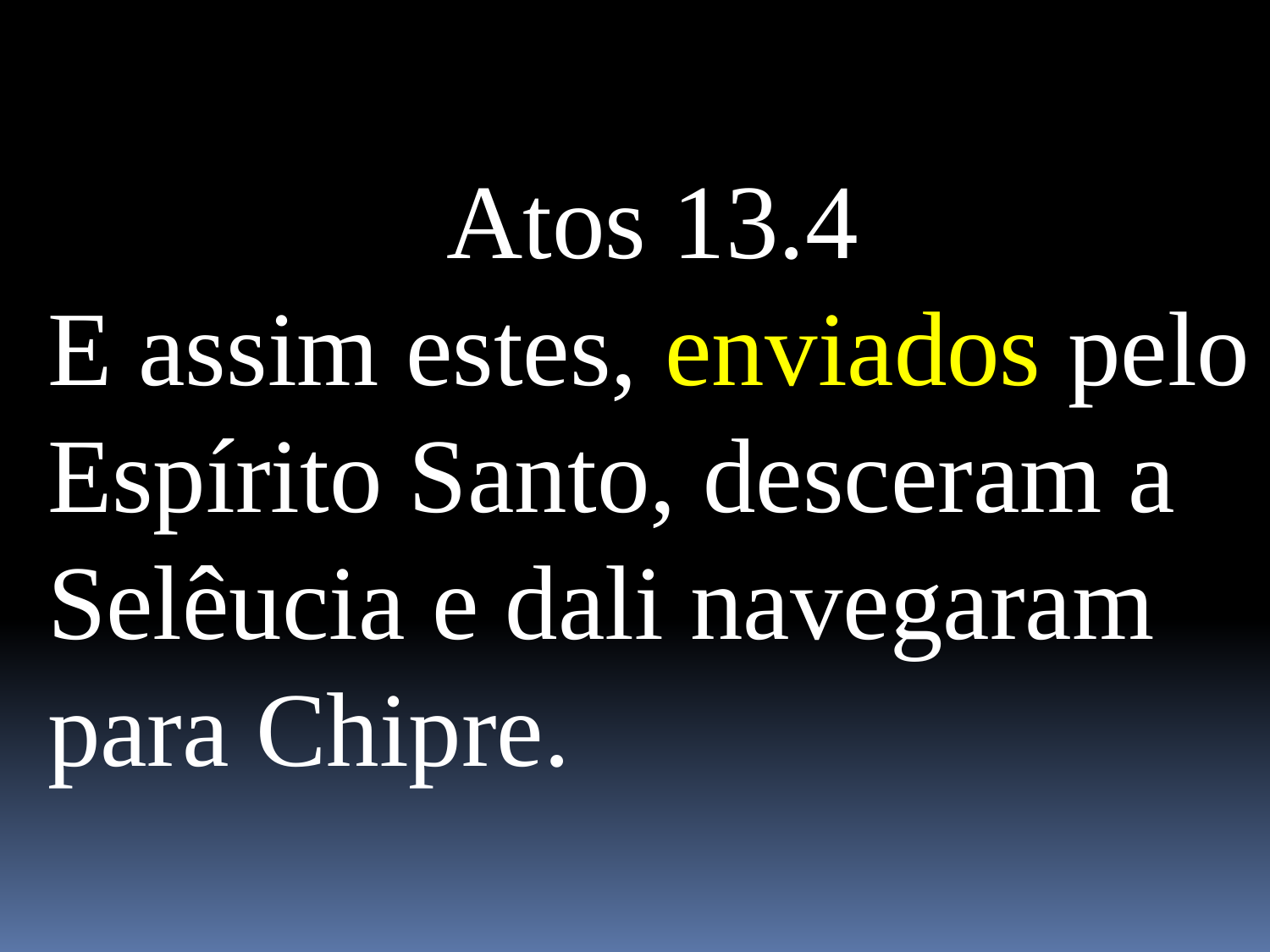

Atos 13.4
E assim estes, enviados pelo Espírito Santo, desceram a Selêucia e dali navegaram para Chipre.